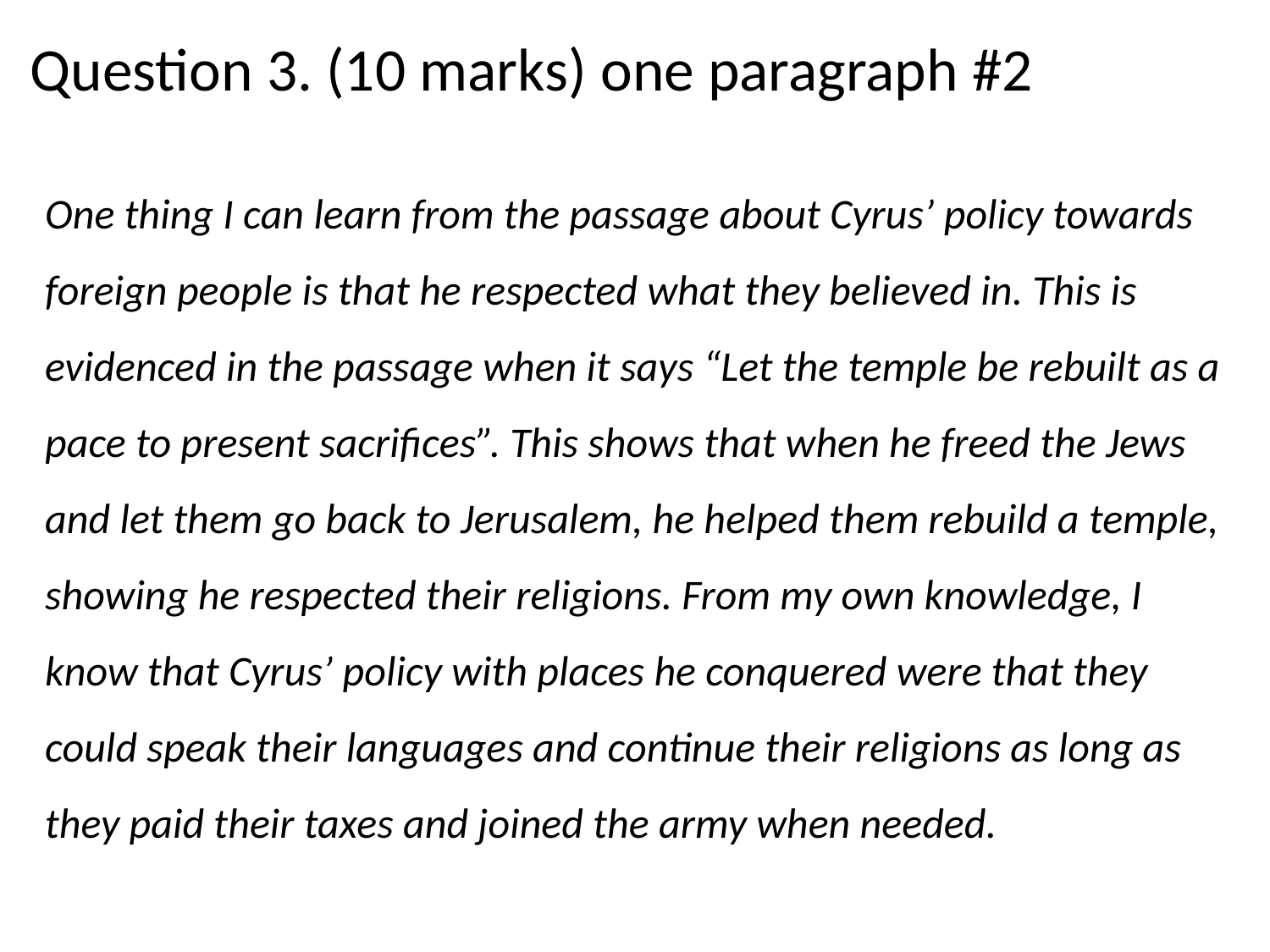

Question 3. (10 marks) one paragraph #2
One thing I can learn from the passage about Cyrus’ policy towards foreign people is that he respected what they believed in. This is evidenced in the passage when it says “Let the temple be rebuilt as a pace to present sacrifices”. This shows that when he freed the Jews and let them go back to Jerusalem, he helped them rebuild a temple, showing he respected their religions. From my own knowledge, I know that Cyrus’ policy with places he conquered were that they could speak their languages and continue their religions as long as they paid their taxes and joined the army when needed.